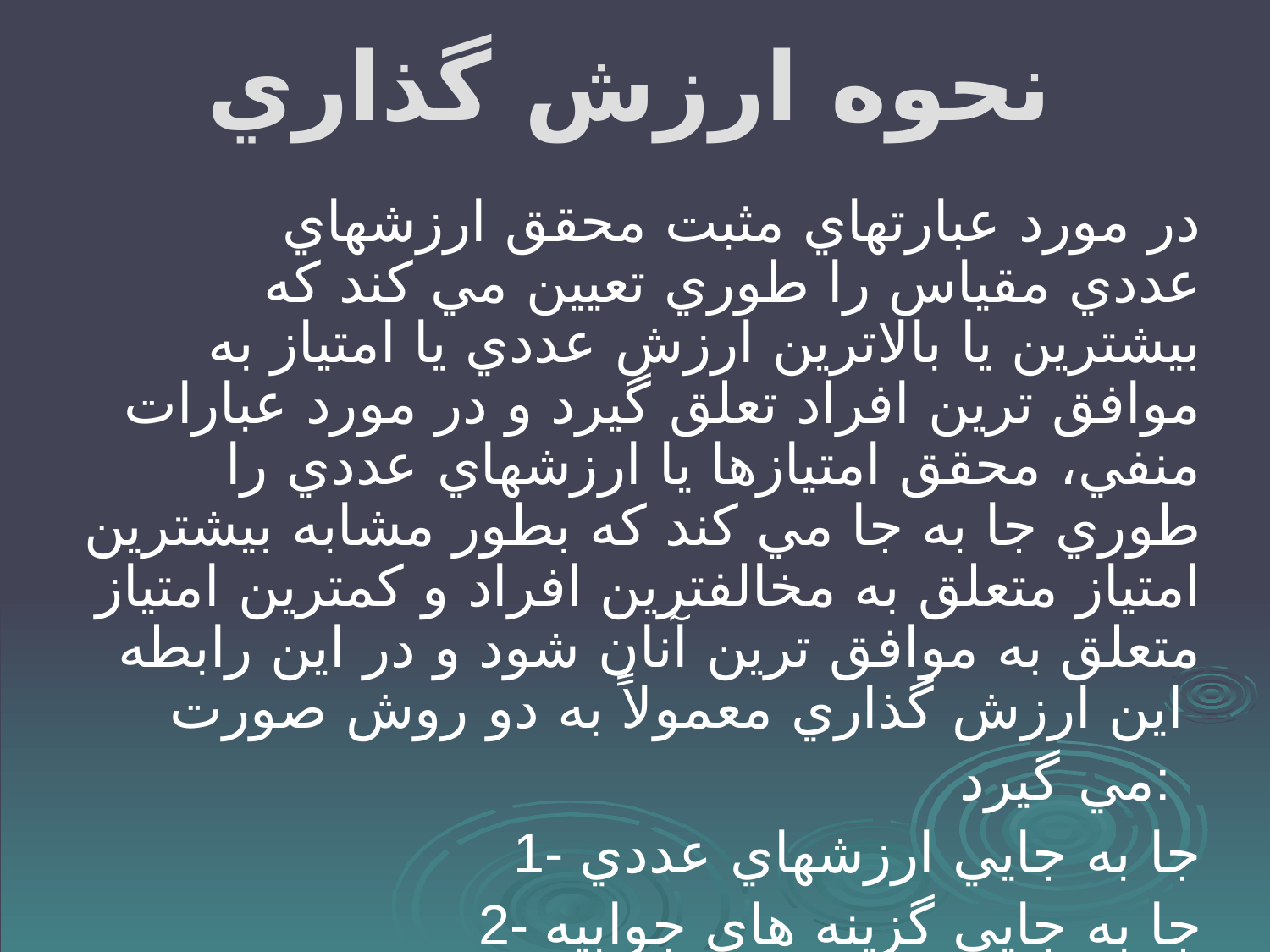

# نحوه ارزش گذاري
   در مورد عبارتهاي مثبت محقق ارزشهاي عددي مقياس را طوري تعيين مي كند كه بيشترين يا بالاترين ارزش عددي يا امتياز به موافق ترين افراد تعلق گيرد و در مورد عبارات منفي، محقق امتيازها يا ارزشهاي عددي را طوري جا به جا مي كند كه بطور مشابه بيشترين امتياز متعلق به مخالفترين افراد و كمترين امتياز متعلق به موافق ترين آنان شود و در اين رابطه اين ارزش گذاري معمولاً به دو روش صورت
مي گيرد:
  1- جا به جايي ارزشهاي عددي
  2- جا به جايي گزينه هاي جوابيه